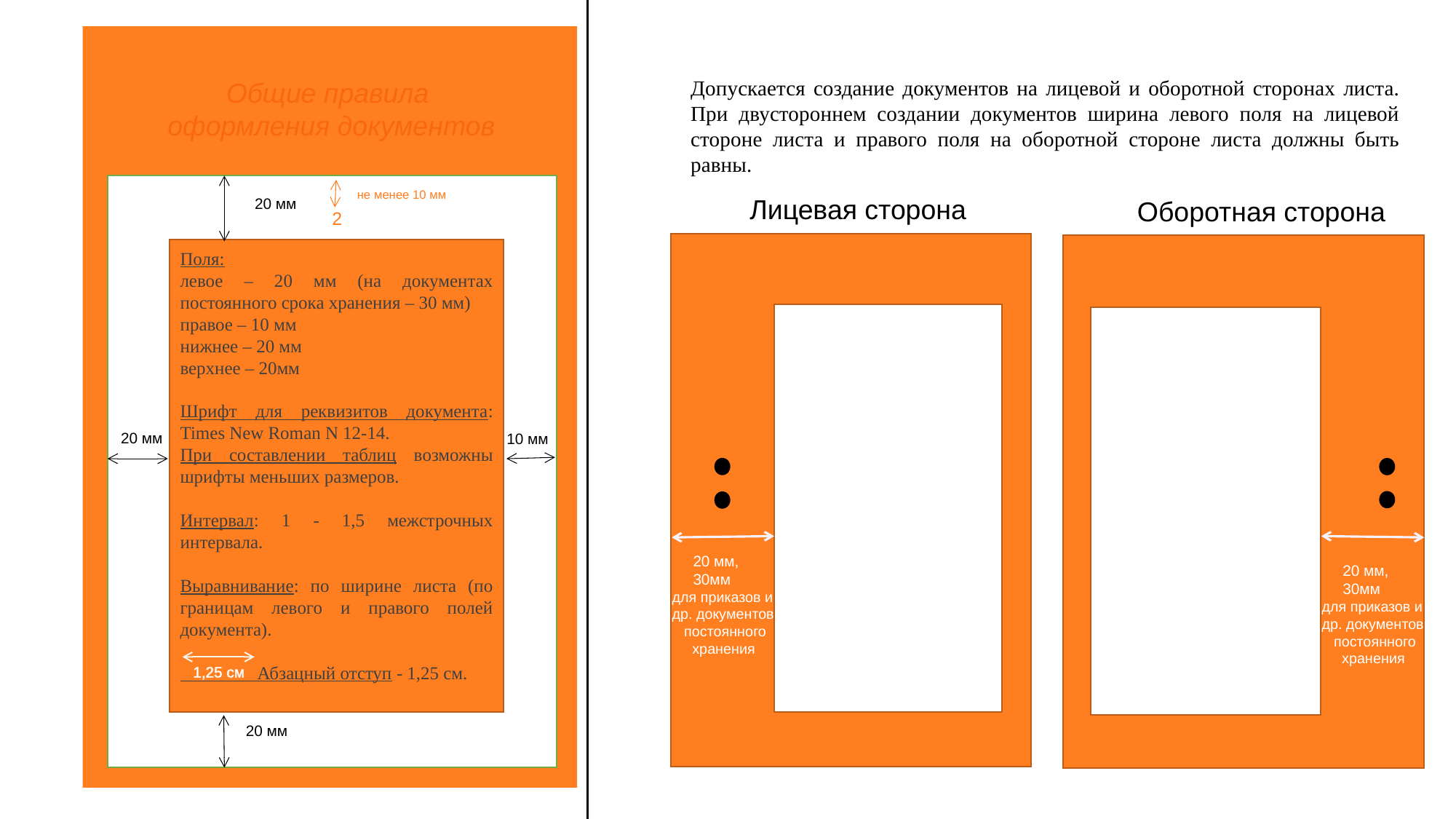

Допускается создание документов на лицевой и оборотной сторонах листа. При двустороннем создании документов ширина левого поля на лицевой стороне листа и правого поля на оборотной стороне листа должны быть равны.
Общие правила
оформления документов

не менее 10 мм
Лицевая сторона
20 мм
Оборотная сторона
 2
Поля:
левое – 20 мм (на документах постоянного срока хранения – 30 мм)
правое – 10 мм
нижнее – 20 мм
верхнее – 20мм

Шрифт для реквизитов документа: Times New Roman N 12-14.
При составлении таблиц возможны шрифты меньших размеров.

Интервал: 1 - 1,5 межстрочных интервала.

Выравнивание: по ширине листа (по границам левого и правого полей документа).

                 Абзацный отступ - 1,25 см.

20 мм
10 мм

     20 мм,
     30мм
для приказов и
др. документов
   постоянного
     хранения
     20 мм,
     30мм
для приказов и
др. документов
   постоянного
     хранения
1,25 см
20 мм